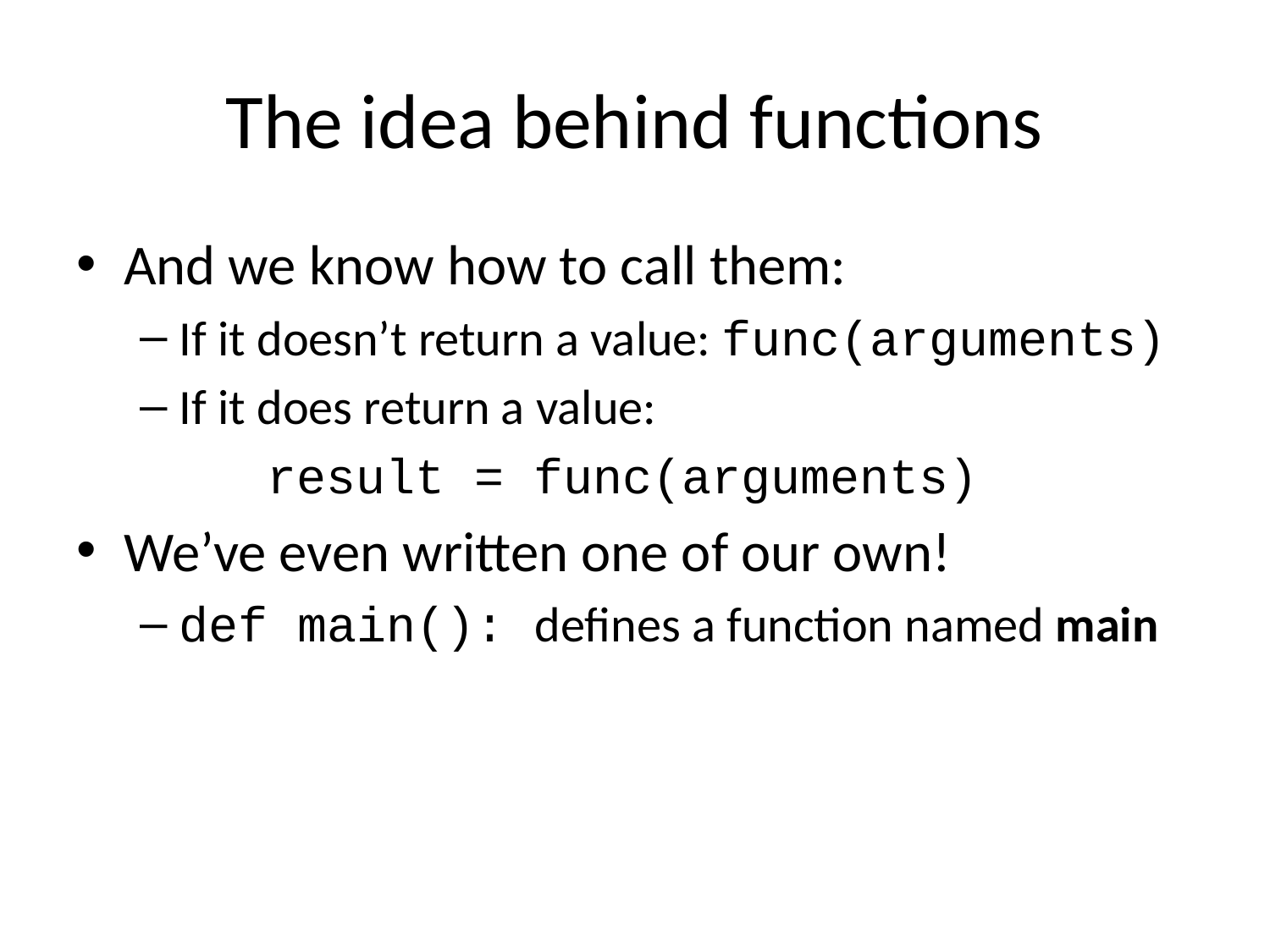

# The idea behind functions
And we know how to call them:
If it doesn’t return a value: func(arguments)
If it does return a value:
	result = func(arguments)
We’ve even written one of our own!
def main(): defines a function named main